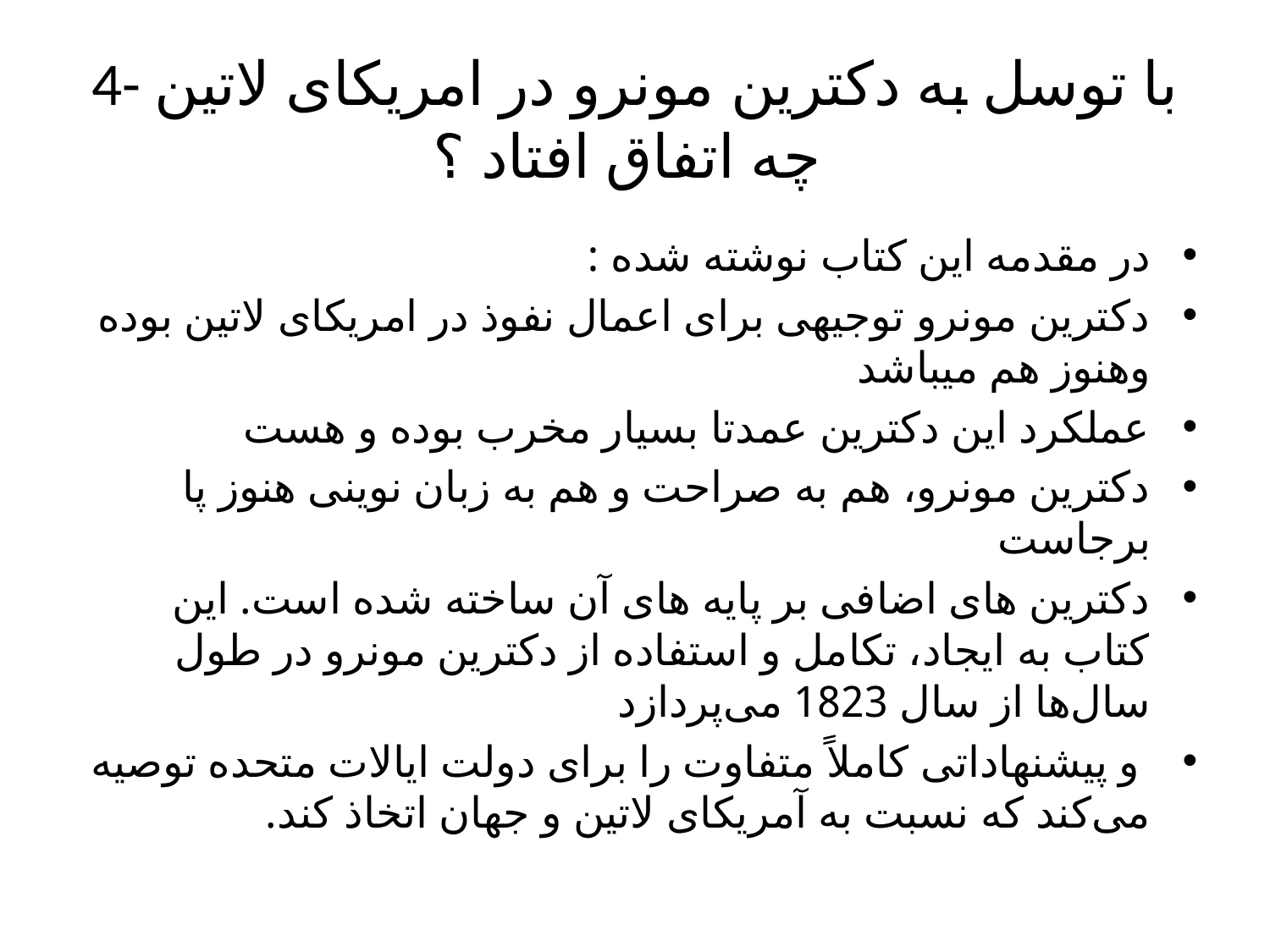

# 4- با توسل به دکترین مونرو در امریکای لاتین چه اتفاق افتاد ؟
در مقدمه این کتاب نوشته شده :
دکترین مونرو توجیهی برای اعمال نفوذ در امریکای لاتین بوده وهنوز هم میباشد
عملکرد این دکترین عمدتا بسیار مخرب بوده و هست
دکترین مونرو، هم به صراحت و هم به زبان نوینی هنوز پا برجاست
دکترین های اضافی بر پایه های آن ساخته شده است. این کتاب به ایجاد، تکامل و استفاده از دکترین مونرو در طول سال‌ها از سال 1823 می‌پردازد
 و پیشنهاداتی کاملاً متفاوت را برای دولت ایالات متحده توصیه می‌کند که نسبت به آمریکای لاتین و جهان اتخاذ کند.